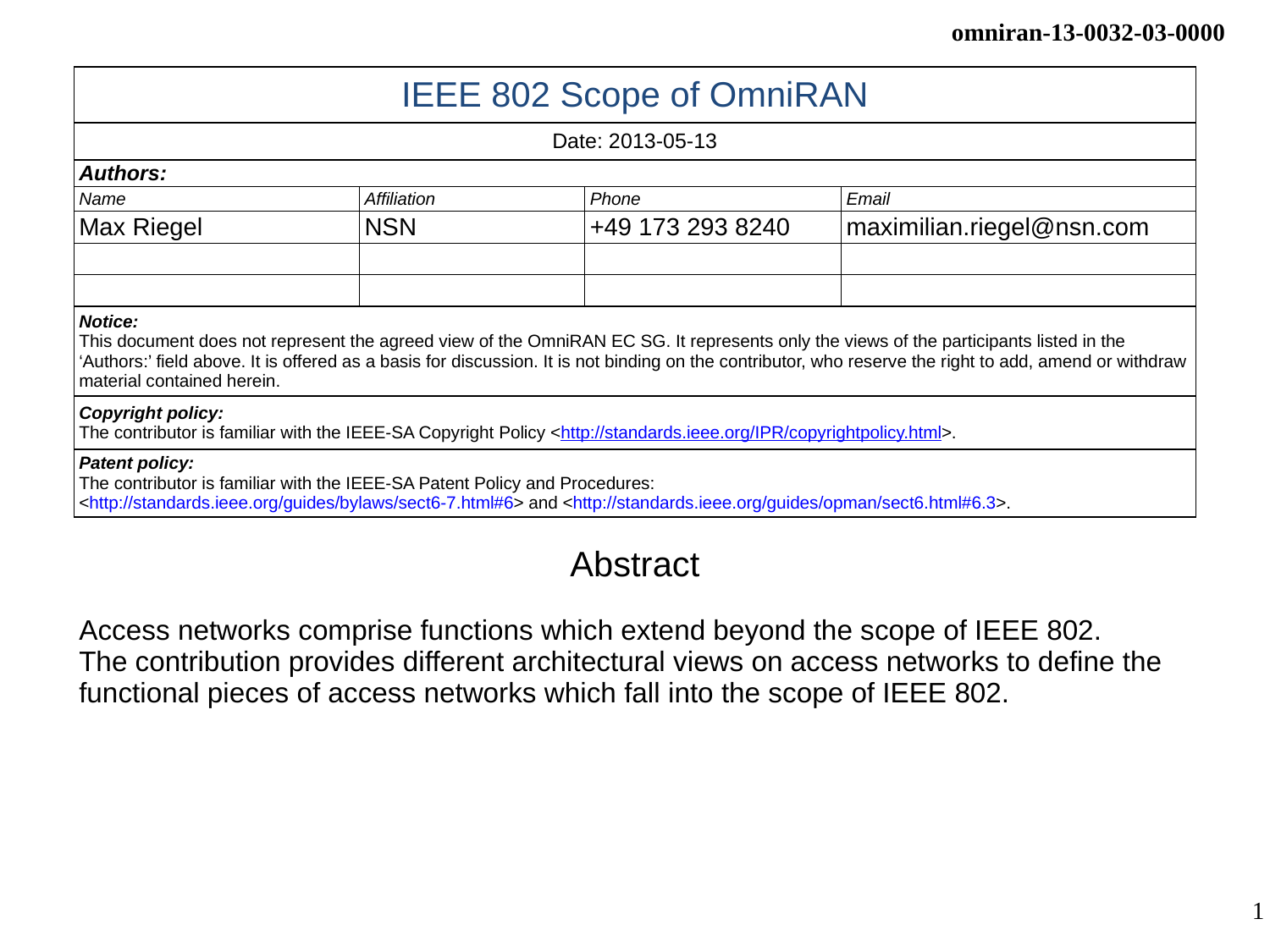

| IEEE 802 Scope of OmniRAN |  |  |  |
| --- | --- | --- | --- |
| Date: 2013-05-13 |  |  |  |
| Authors: |  |  |  |
| Name | Affiliation | Phone | Email |
| Max Riegel | NSN | +49 173 293 8240 | maximilian.riegel@nsn.com |
|  |  |  |  |
|  |  |  |  |
| Notice: This document does not represent the agreed view of the OmniRAN EC SG. It represents only the views of the participants listed in the ‘Authors:’ field above. It is offered as a basis for discussion. It is not binding on the contributor, who reserve the right to add, amend or withdraw material contained herein. |  |  |  |
| Copyright policy: The contributor is familiar with the IEEE-SA Copyright Policy <http://standards.ieee.org/IPR/copyrightpolicy.html>. |  |  |  |
| Patent policy: The contributor is familiar with the IEEE-SA Patent Policy and Procedures: <http://standards.ieee.org/guides/bylaws/sect6-7.html#6> and <http://standards.ieee.org/guides/opman/sect6.html#6.3>. |  |  |  |
Abstract

Access networks comprise functions which extend beyond the scope of IEEE 802.
The contribution provides different architectural views on access networks to define the functional pieces of access networks which fall into the scope of IEEE 802.